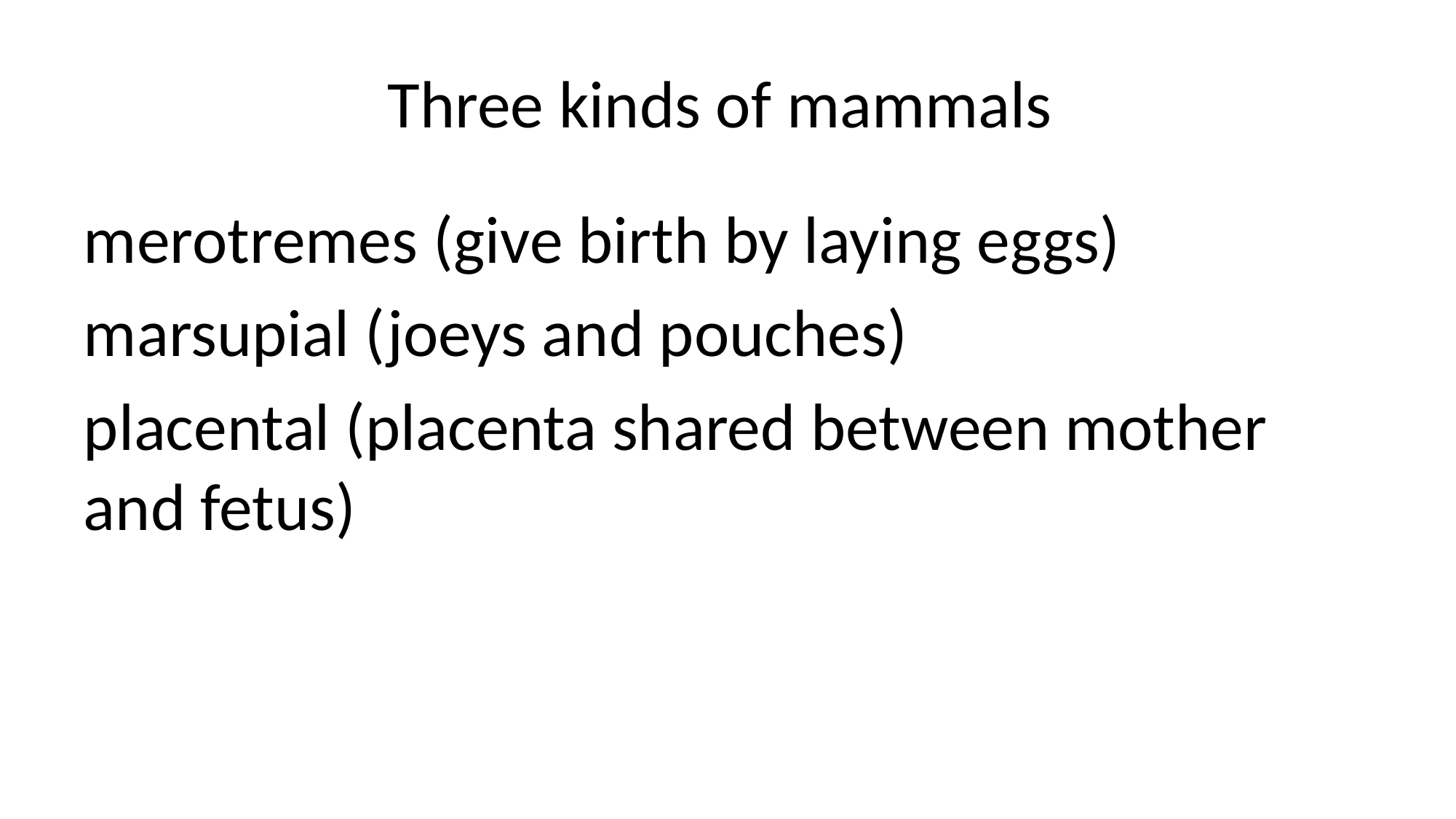

# Three kinds of mammals
merotremes (give birth by laying eggs)
marsupial (joeys and pouches)
placental (placenta shared between mother and fetus)